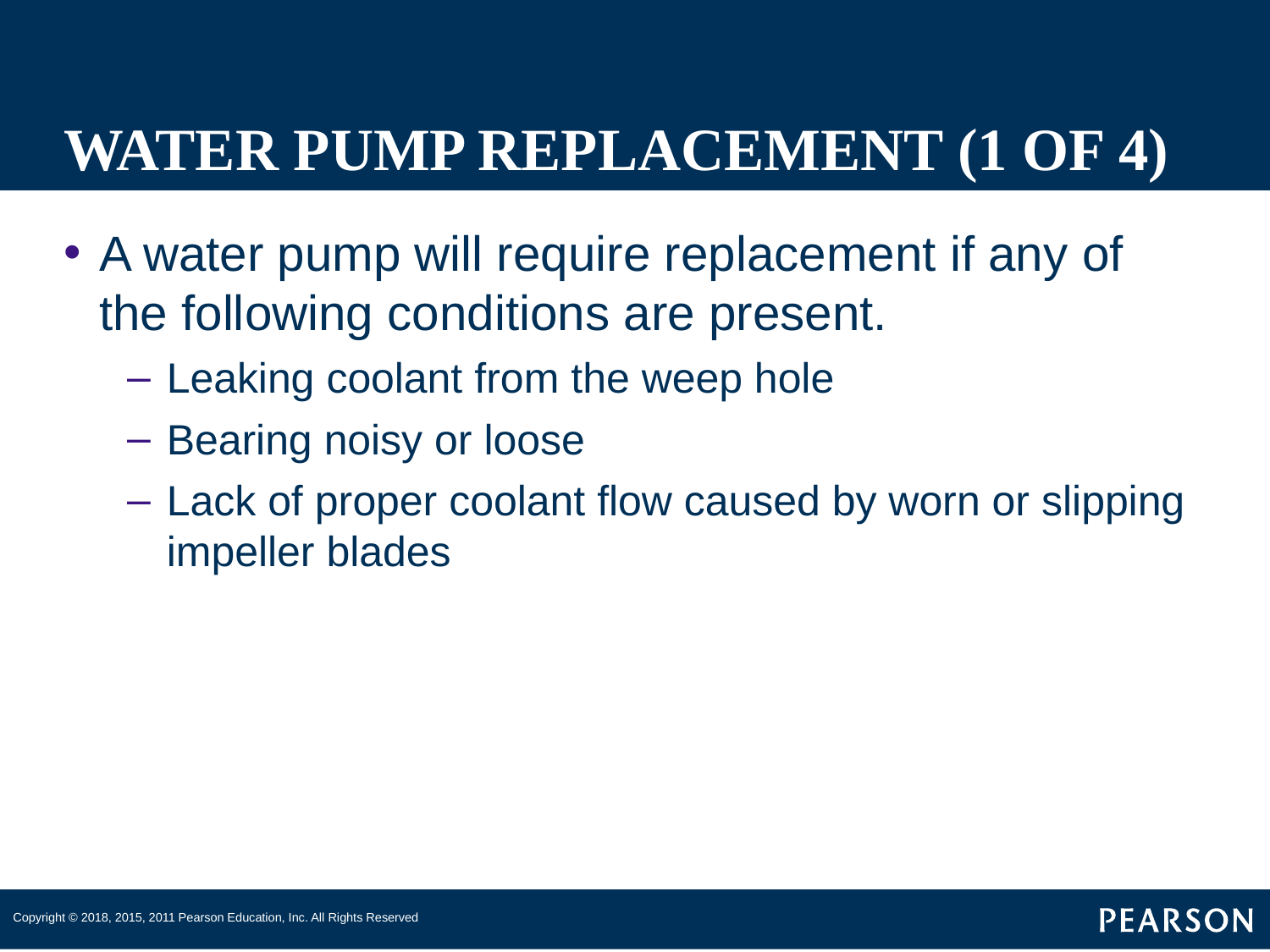

# WATER PUMP REPLACEMENT (1 OF 4)
A water pump will require replacement if any of the following conditions are present.
Leaking coolant from the weep hole
Bearing noisy or loose
Lack of proper coolant flow caused by worn or slipping impeller blades